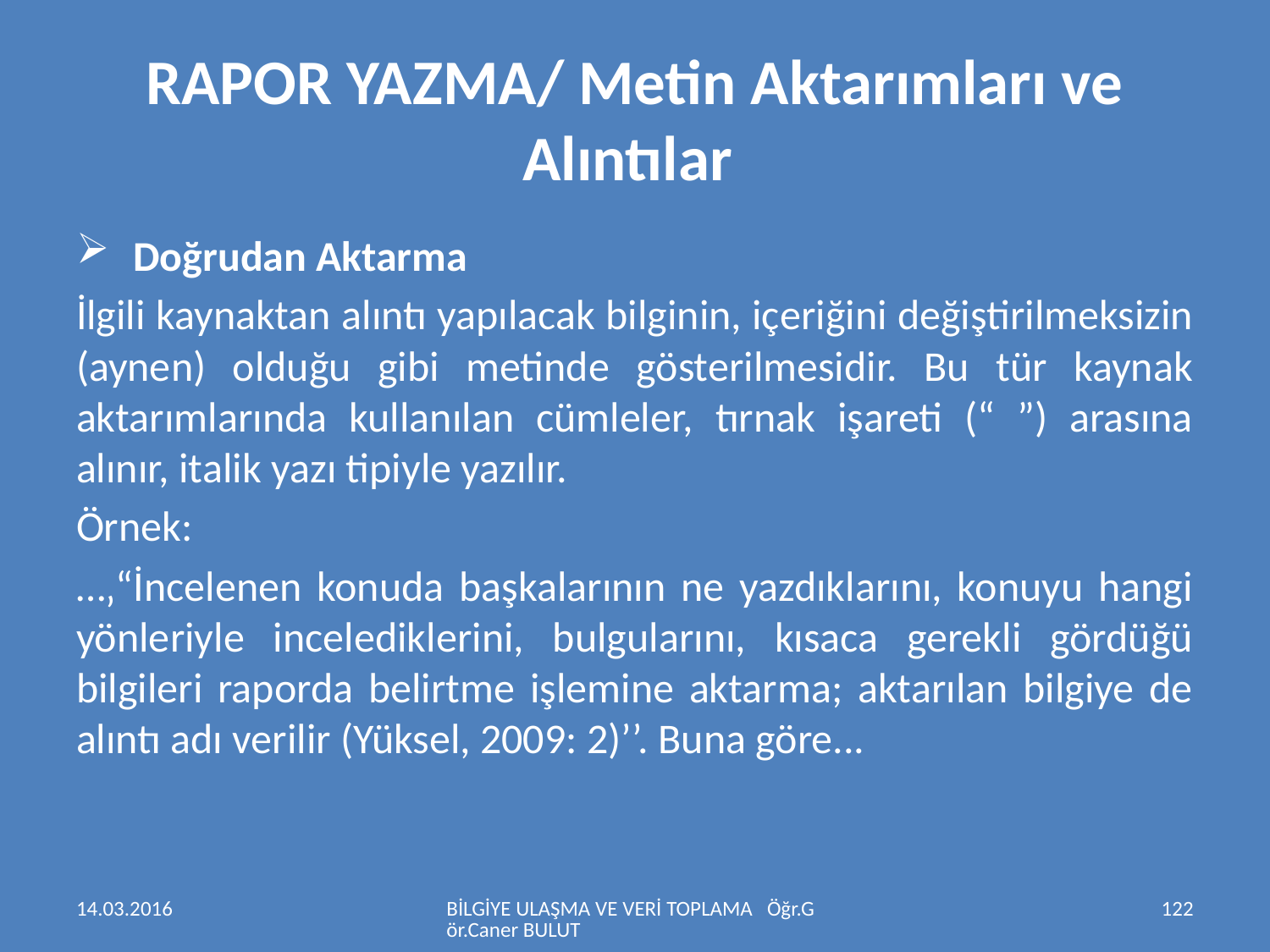

# RAPOR YAZMA/ Metin Aktarımları ve Alıntılar
 Doğrudan Aktarma
İlgili kaynaktan alıntı yapılacak bilginin, içeriğini değiştirilmeksizin (aynen) olduğu gibi metinde gösterilmesidir. Bu tür kaynak aktarımlarında kullanılan cümleler, tırnak işareti (“ ”) arasına alınır, italik yazı tipiyle yazılır.
Örnek:
…‚“İncelenen konuda başkalarının ne yazdıklarını, konuyu hangi yönleriyle incelediklerini, bulgularını, kısaca gerekli gördüğü bilgileri raporda belirtme işlemine aktarma; aktarılan bilgiye de alıntı adı verilir (Yüksel, 2009: 2)’’. Buna göre...

14.03.2016
BİLGİYE ULAŞMA VE VERİ TOPLAMA   Öğr.Gör.Caner BULUT
122